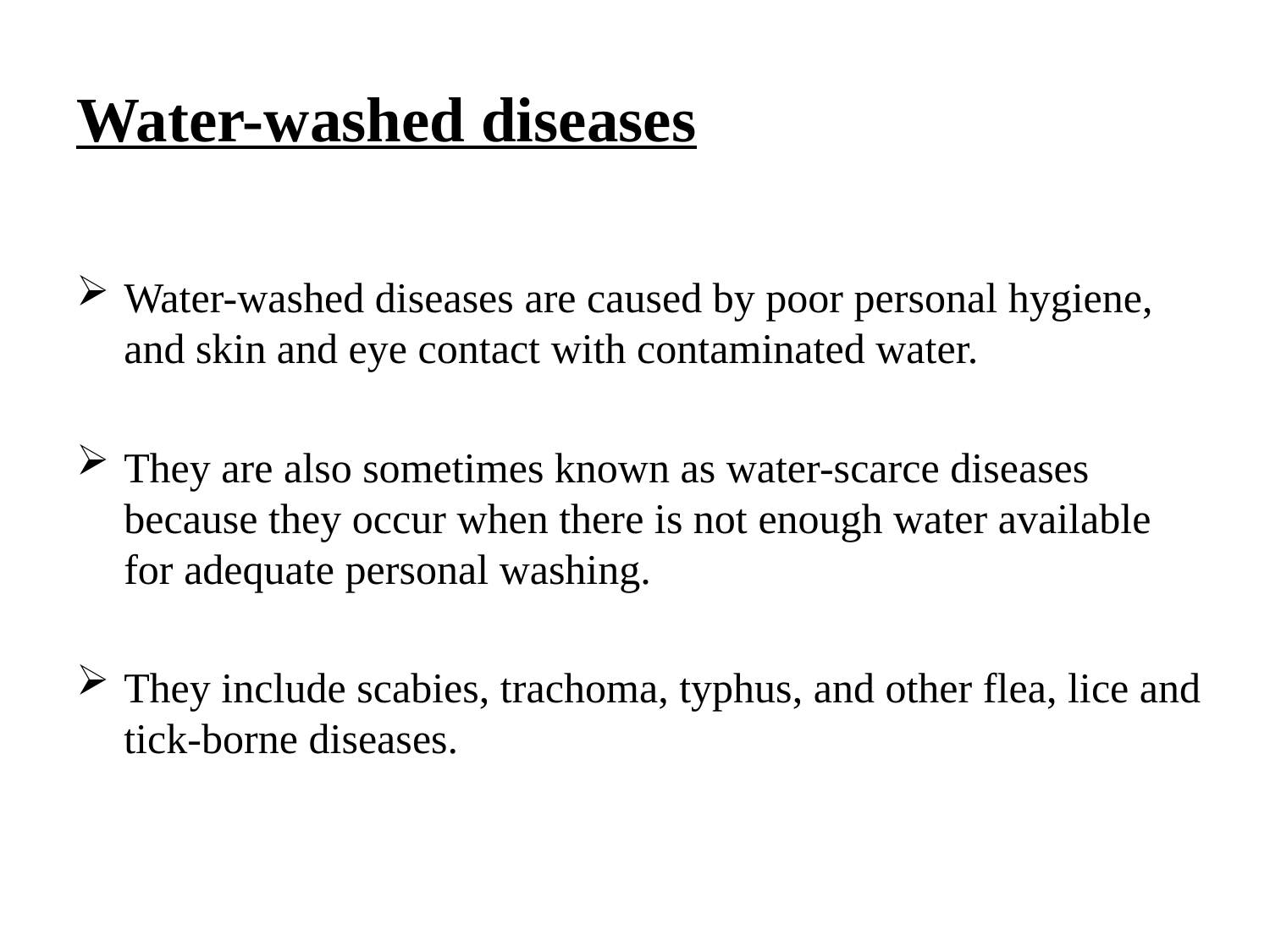

# Water-washed diseases
Water-washed diseases are caused by poor personal hygiene, and skin and eye contact with contaminated water.

They are also sometimes known as water-scarce diseases because they occur when there is not enough water available for adequate personal washing.

They include scabies, trachoma, typhus, and other flea, lice and tick-borne diseases.